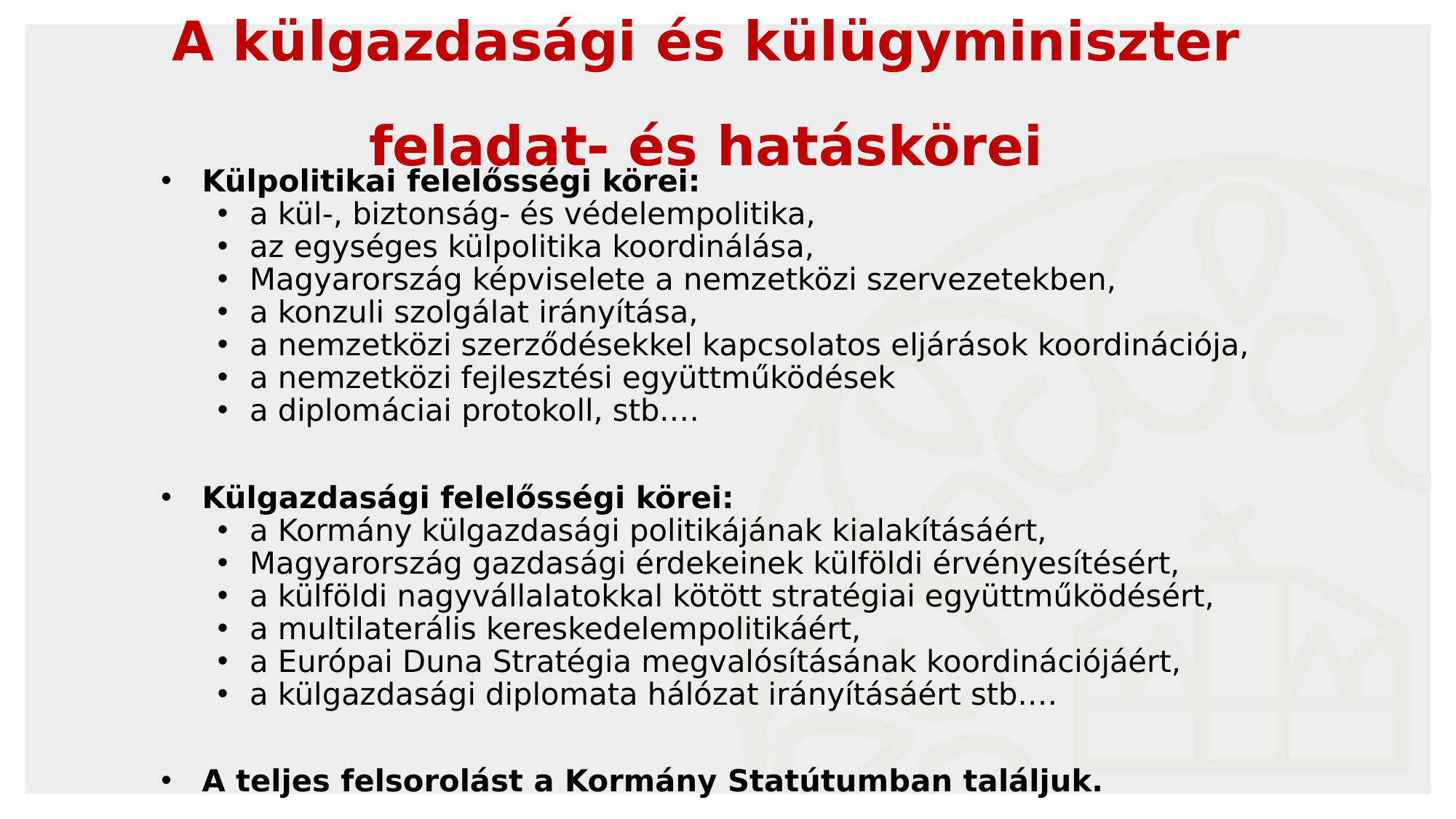

A külgazdasági és külügyminiszter
feladat- és hatáskörei
Külpolitikai felelősségi körei:
a kül-, biztonság- és védelempolitika,
az egységes külpolitika koordinálása,
Magyarország képviselete a nemzetközi szervezetekben,
a konzuli szolgálat irányítása,
a nemzetközi szerződésekkel kapcsolatos eljárások koordinációja,
a nemzetközi fejlesztési együttműködések
a diplomáciai protokoll, stb.…

Külgazdasági felelősségi körei:
a Kormány külgazdasági politikájának kialakításáért,
Magyarország gazdasági érdekeinek külföldi érvényesítésért,
a külföldi nagyvállalatokkal kötött stratégiai együttműködésért,
a multilaterális kereskedelempolitikáért,
a Európai Duna Stratégia megvalósításának koordinációjáért,
a külgazdasági diplomata hálózat irányításáért stb.…

A teljes felsorolást a Kormány Statútumban találjuk.